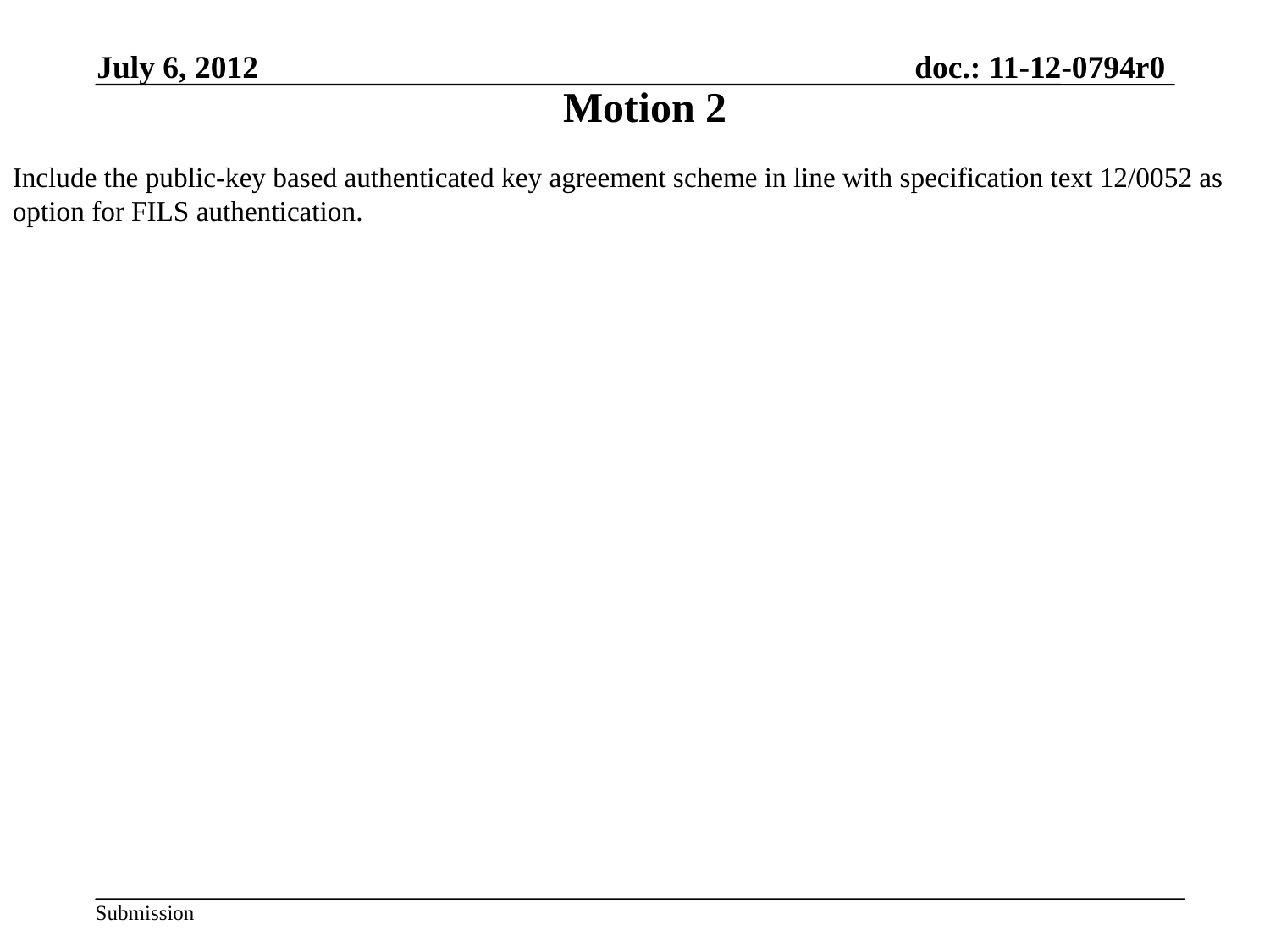

July 6, 2012
Motion 2
Include the public-key based authenticated key agreement scheme in line with specification text 12/0052 as option for FILS authentication.